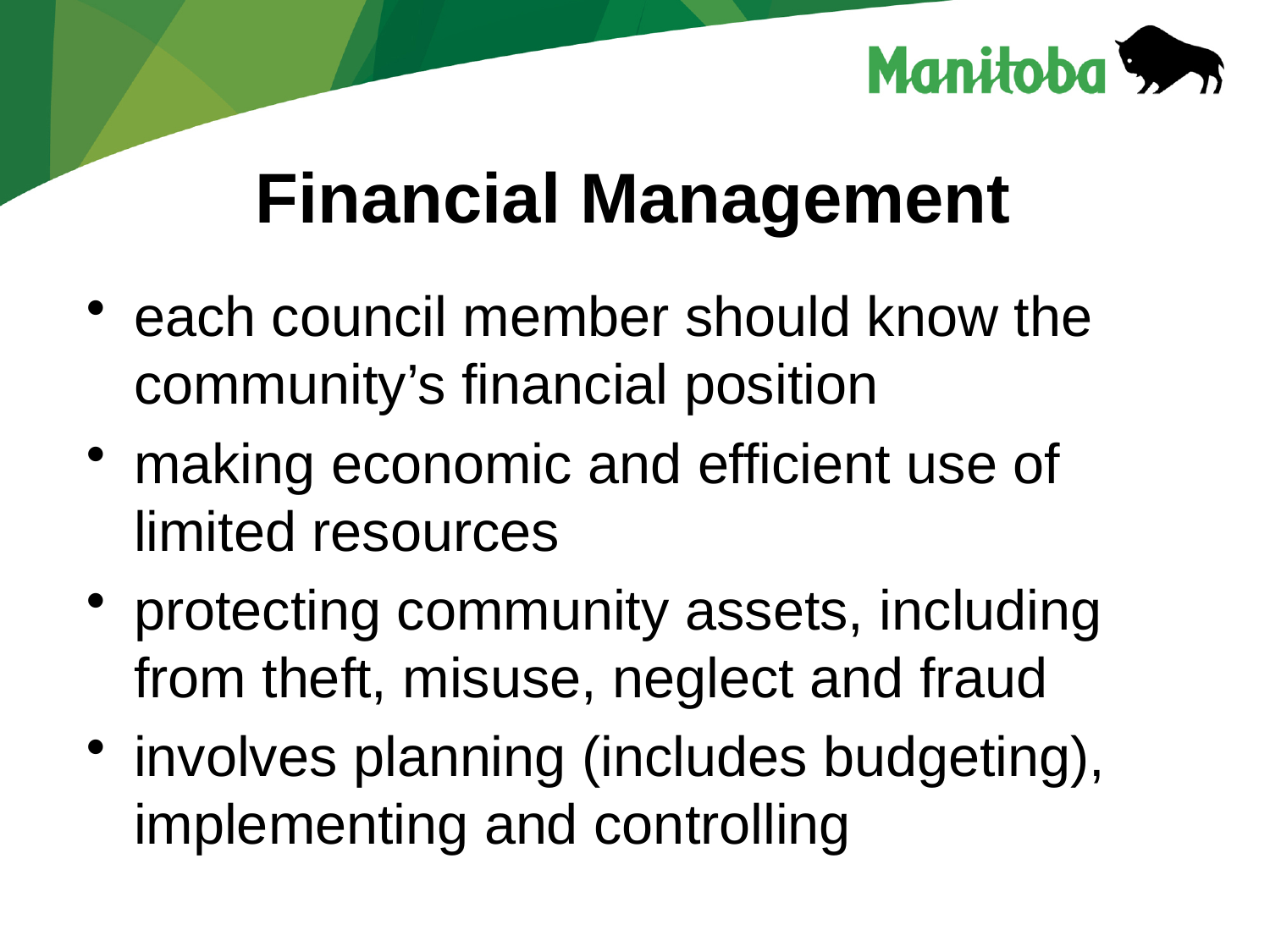

# Financial Management
each council member should know the community’s financial position
making economic and efficient use of limited resources
protecting community assets, including from theft, misuse, neglect and fraud
involves planning (includes budgeting), implementing and controlling